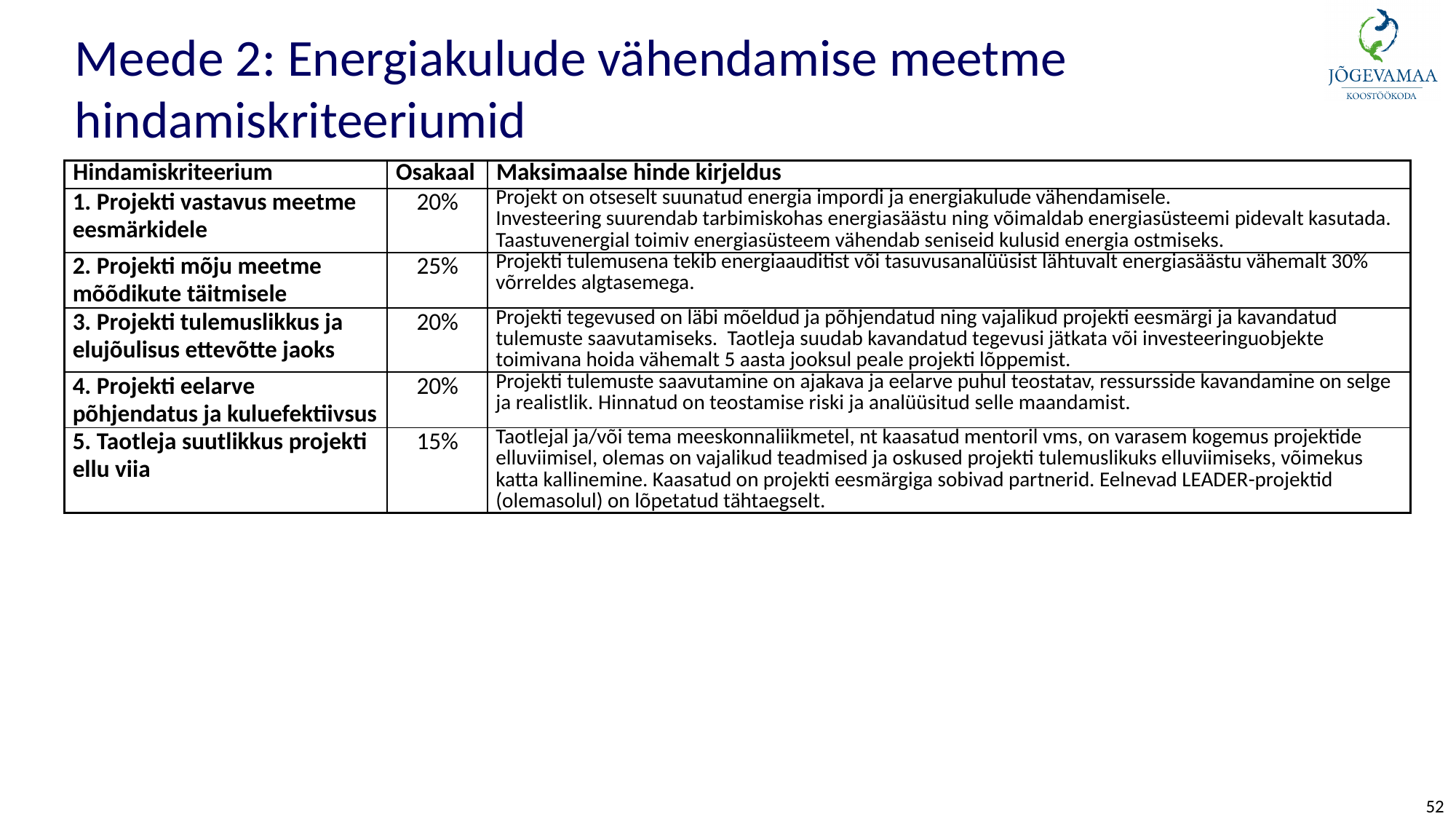

# Meede 2: Energiakulude vähendamise meetme hindamiskriteeriumid
| Hindamiskriteerium | Osakaal | Maksimaalse hinde kirjeldus |
| --- | --- | --- |
| 1. Projekti vastavus meetme eesmärkidele | 20% | Projekt on otseselt suunatud energia impordi ja energiakulude vähendamisele. Investeering suurendab tarbimiskohas energiasäästu ning võimaldab energiasüsteemi pidevalt kasutada. Taastuvenergial toimiv energiasüsteem vähendab seniseid kulusid energia ostmiseks. |
| 2. Projekti mõju meetme mõõdikute täitmisele | 25% | Projekti tulemusena tekib energiaauditist või tasuvusanalüüsist lähtuvalt energiasäästu vähemalt 30% võrreldes algtasemega. |
| 3. Projekti tulemuslikkus ja elujõulisus ettevõtte jaoks | 20% | Projekti tegevused on läbi mõeldud ja põhjendatud ning vajalikud projekti eesmärgi ja kavandatud tulemuste saavutamiseks. Taotleja suudab kavandatud tegevusi jätkata või investeeringuobjekte toimivana hoida vähemalt 5 aasta jooksul peale projekti lõppemist. |
| 4. Projekti eelarve põhjendatus ja kuluefektiivsus | 20% | Projekti tulemuste saavutamine on ajakava ja eelarve puhul teostatav, ressursside kavandamine on selge ja realistlik. Hinnatud on teostamise riski ja analüüsitud selle maandamist. |
| 5. Taotleja suutlikkus projekti ellu viia | 15% | Taotlejal ja/või tema meeskonnaliikmetel, nt kaasatud mentoril vms, on varasem kogemus projektide elluviimisel, olemas on vajalikud teadmised ja oskused projekti tulemuslikuks elluviimiseks, võimekus katta kallinemine. Kaasatud on projekti eesmärgiga sobivad partnerid. Eelnevad LEADER-projektid (olemasolul) on lõpetatud tähtaegselt. |
52